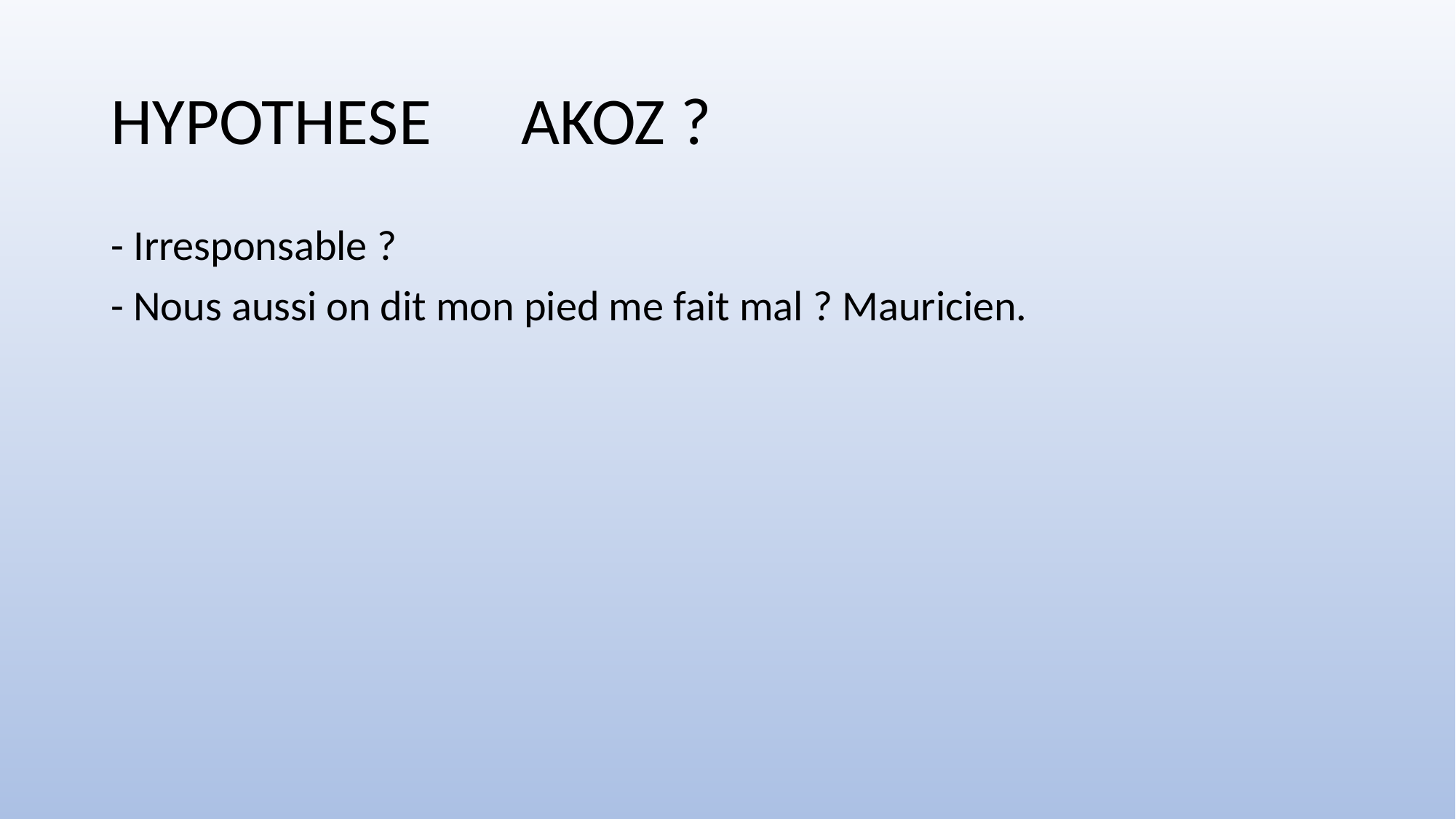

# HYPOTHESE      AKOZ ?
- Irresponsable ?
- Nous aussi on dit mon pied me fait mal ? Mauricien.